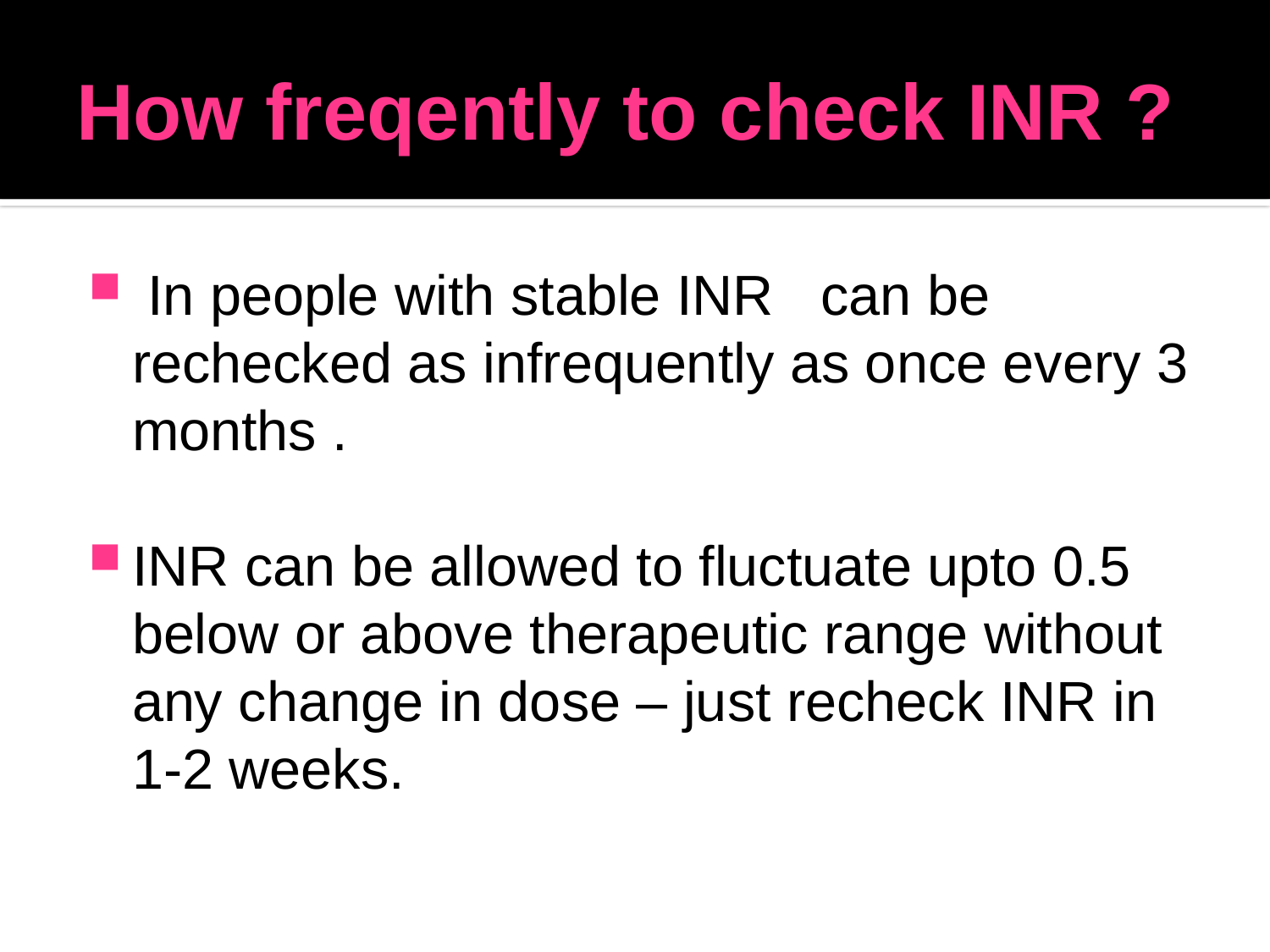

# How freqently to check INR ?
 In people with stable INR   can be rechecked as infrequently as once every 3 months .

INR can be allowed to fluctuate upto 0.5 below or above therapeutic range without any change in dose – just recheck INR in 1-2 weeks.